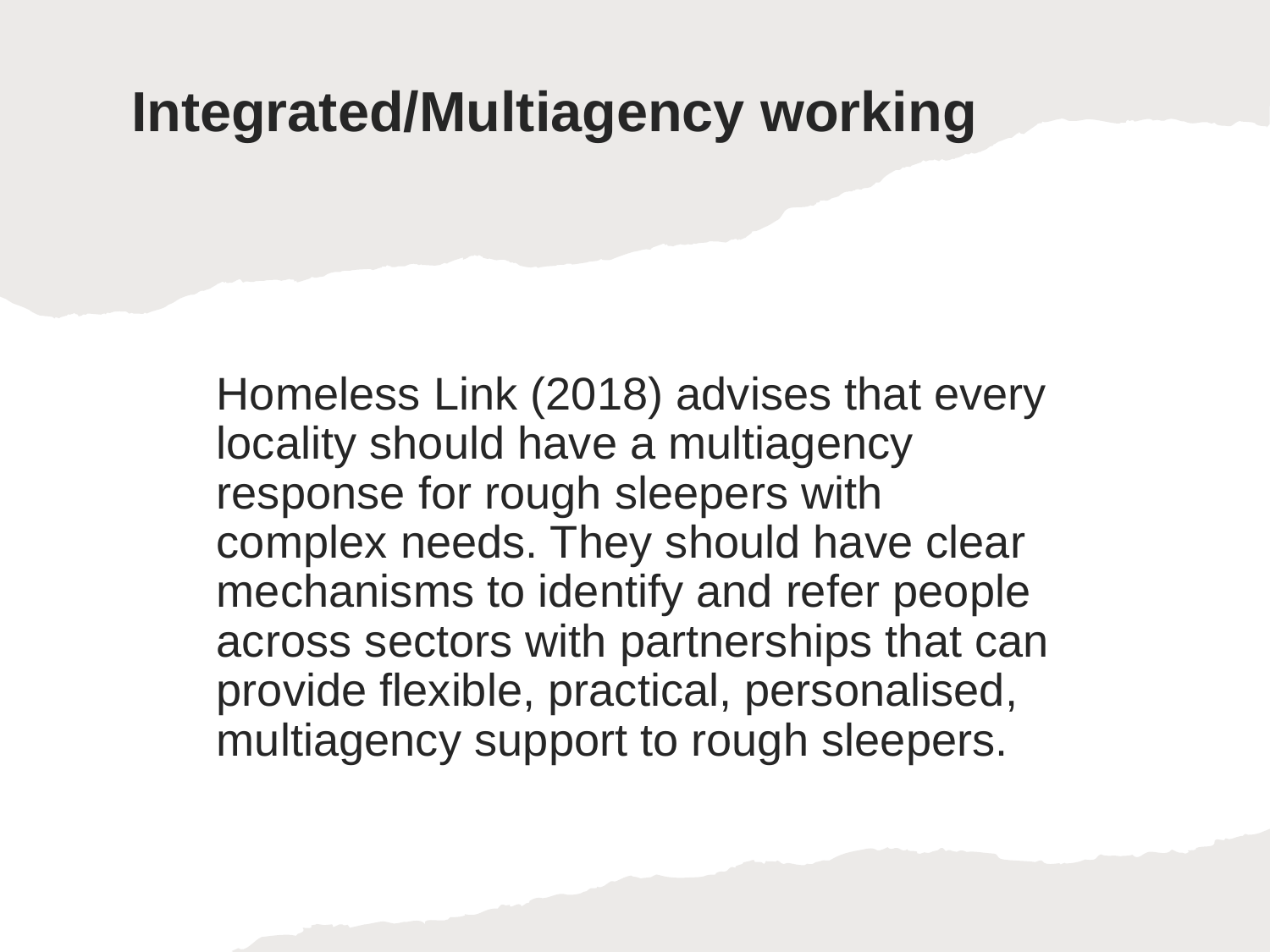

# Integrated/Multiagency working
Homeless Link (2018) advises that every locality should have a multiagency response for rough sleepers with complex needs. They should have clear mechanisms to identify and refer people across sectors with partnerships that can provide flexible, practical, personalised, multiagency support to rough sleepers.